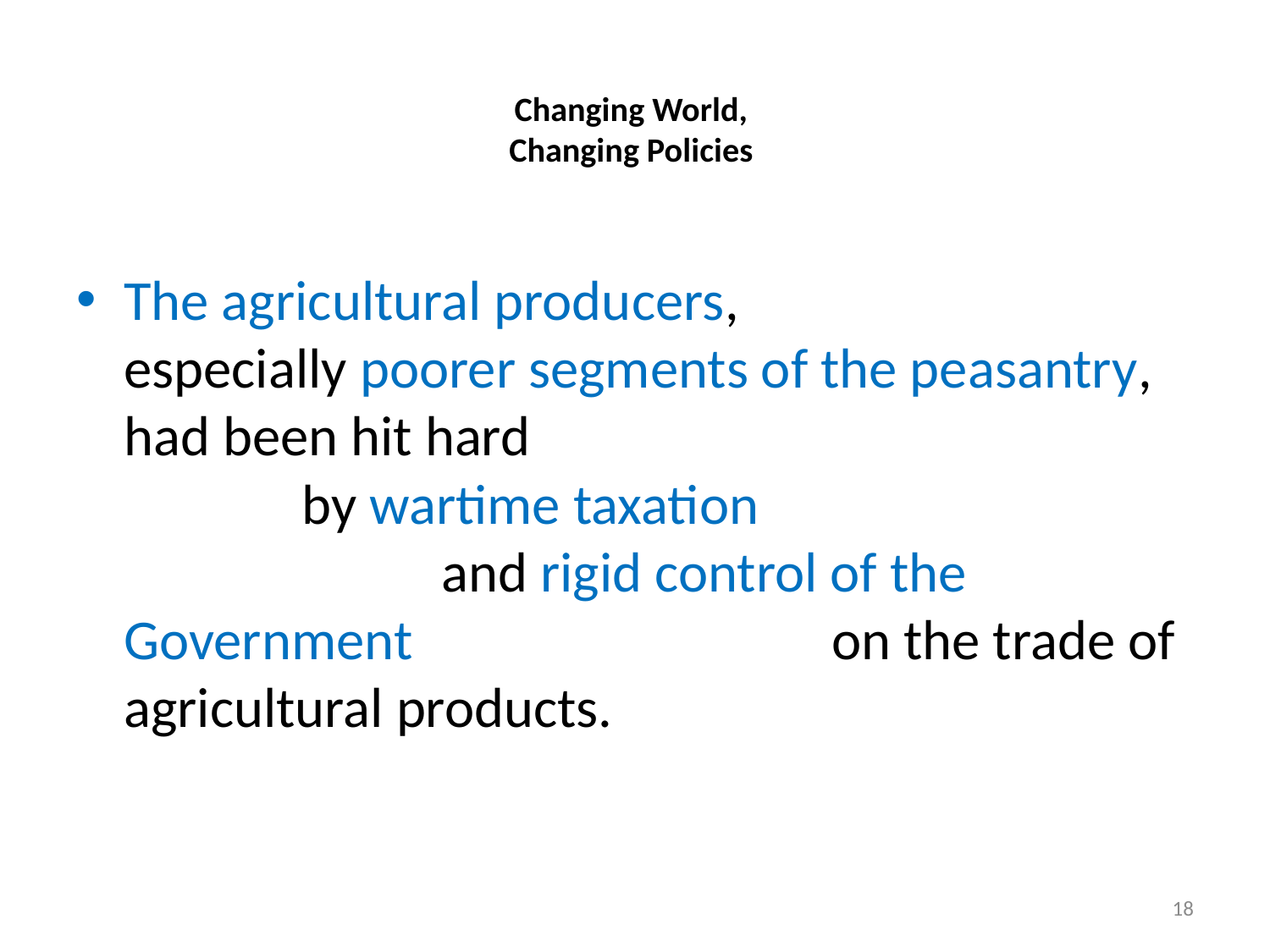

# Changing World, Changing Policies
The agricultural producers,                                   especially poorer segments of the peasantry, had been hit hard                                                                   by wartime taxation                                                            and rigid control of the Government                                 on the trade of agricultural products.

18